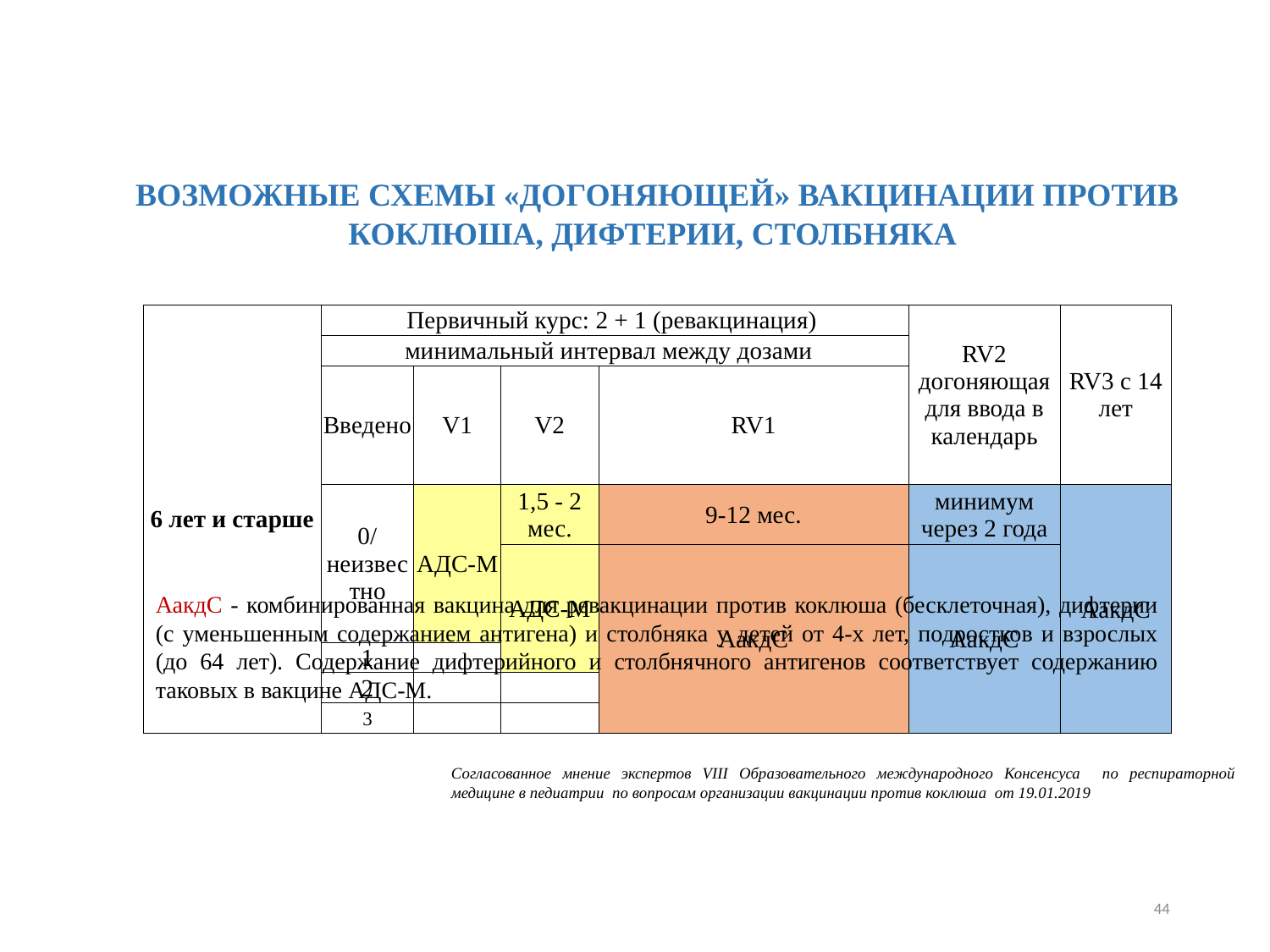

# ВОЗМОЖНЫЕ СХЕМЫ «ДОГОНЯЮЩЕЙ» ВАКЦИНАЦИИ ПРОТИВ КОКЛЮША, ДИФТЕРИИ, СТОЛБНЯКА
| 6 лет и старше | Первичный курс: 2 + 1 (ревакцинация) |  |  |  | RV2 догоняющая для ввода в календарь | RV3 с 14 лет |
| --- | --- | --- | --- | --- | --- | --- |
|  | минимальный интервал между дозами |  |  |  |  |  |
|  | Введено | V1 | V2 | RV1 |  |  |
|  | 0/неизвестно | АДС-М | 1,5 - 2 мес. | 9-12 мес. | минимум через 2 года | АакдС |
|  |  |  | АДС-М | АакдС | АакдС |  |
|  | 1 |  |  |  |  |  |
|  | 2 |  |  |  |  |  |
|  | 3 |  |  |  |  |  |
АакдС - комбинированная вакцина для ревакцинации против коклюша (бесклеточная), дифтерии (с уменьшенным содержанием антигена) и столбняка у детей от 4-х лет, подростков и взрослых (до 64 лет). Содержание дифтерийного и столбнячного антигенов соответствует содержанию таковых в вакцине АДС-М.
Согласованное мнение экспертов VIII Образовательного международного Консенсуса  по респираторной медицине в педиатрии  по вопросам организации вакцинации против коклюша  от 19.01.2019
44